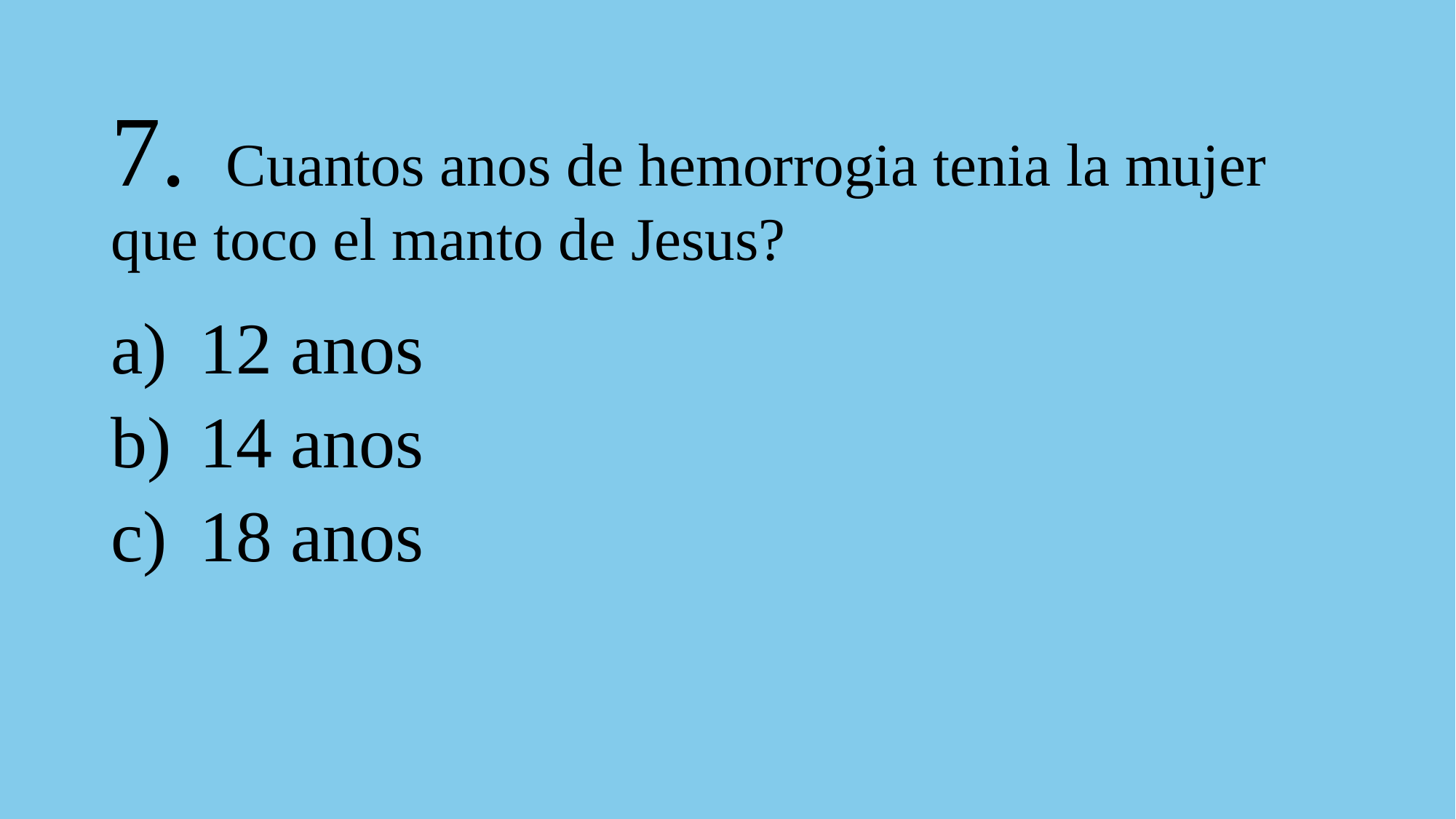

# 7.  Cuantos anos de hemorrogia tenia la mujer que toco el manto de Jesus?
12 anos
14 anos
18 anos